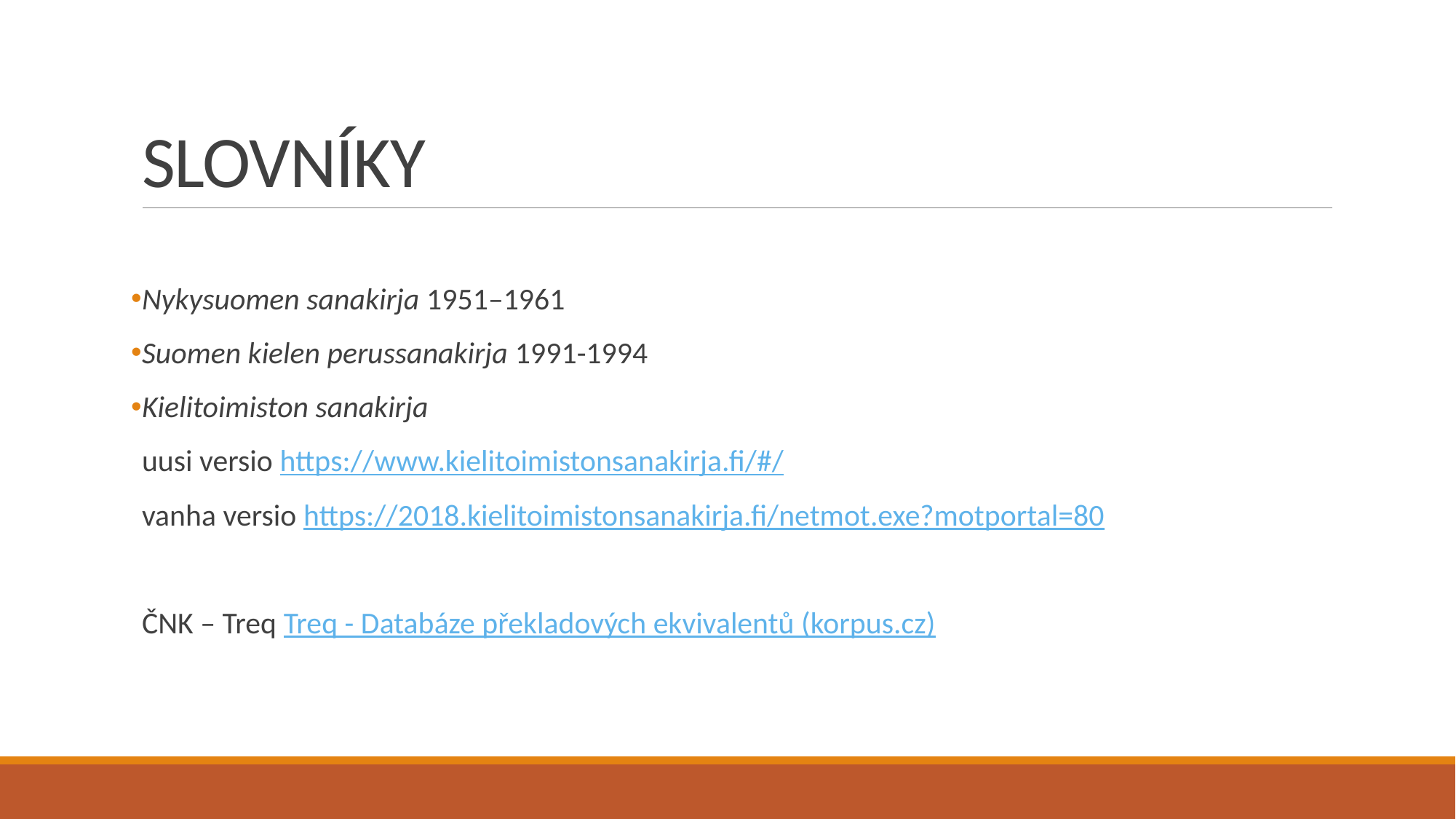

# SLOVNÍKY

Nykysuomen sanakirja 1951–1961
Suomen kielen perussanakirja 1991-1994
Kielitoimiston sanakirja
uusi versio https://www.kielitoimistonsanakirja.fi/#/
vanha versio https://2018.kielitoimistonsanakirja.fi/netmot.exe?motportal=80

ČNK – Treq Treq - Databáze překladových ekvivalentů (korpus.cz)